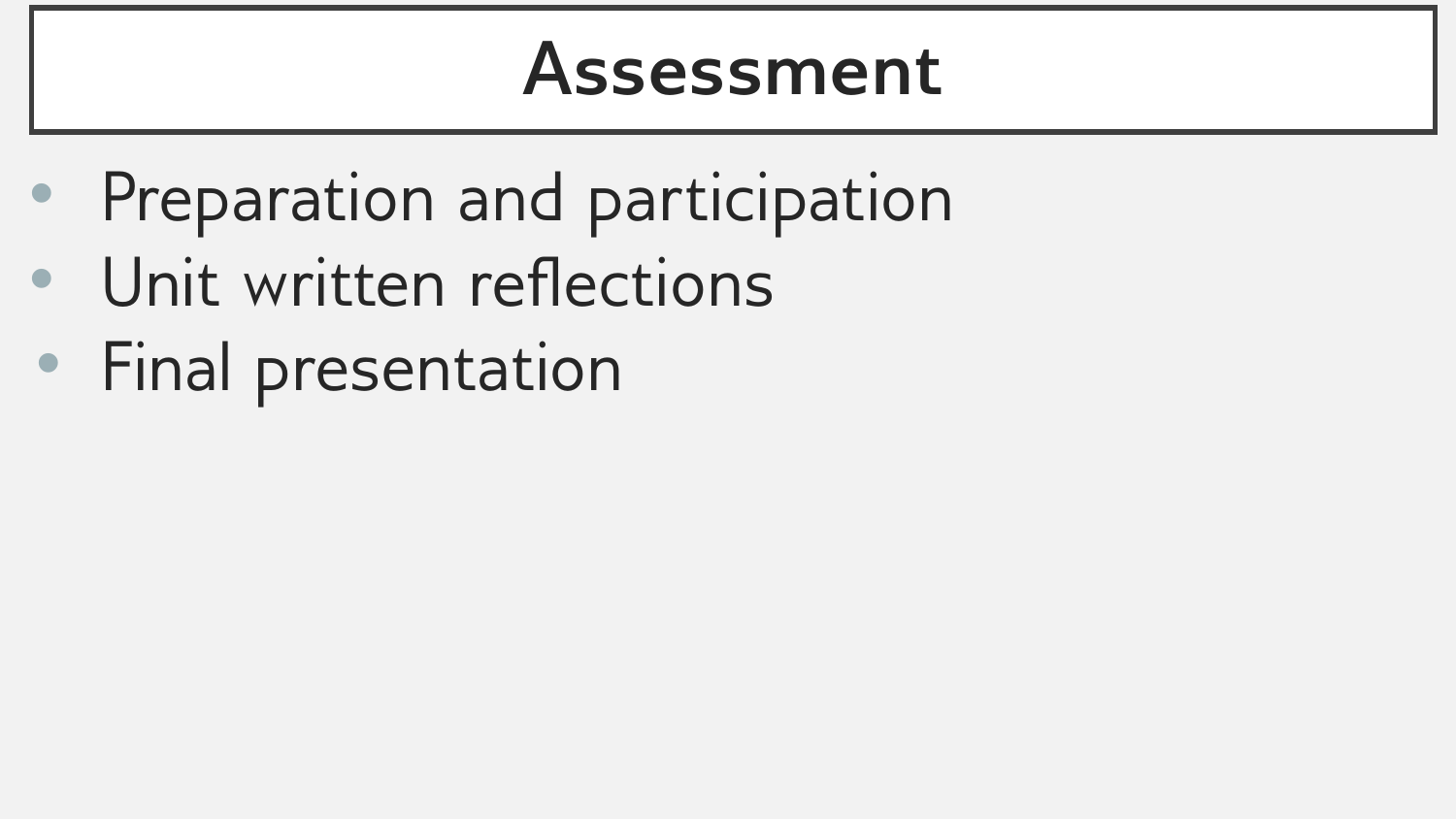

# Assessment
Preparation and participation
Unit written reflections
Final presentation